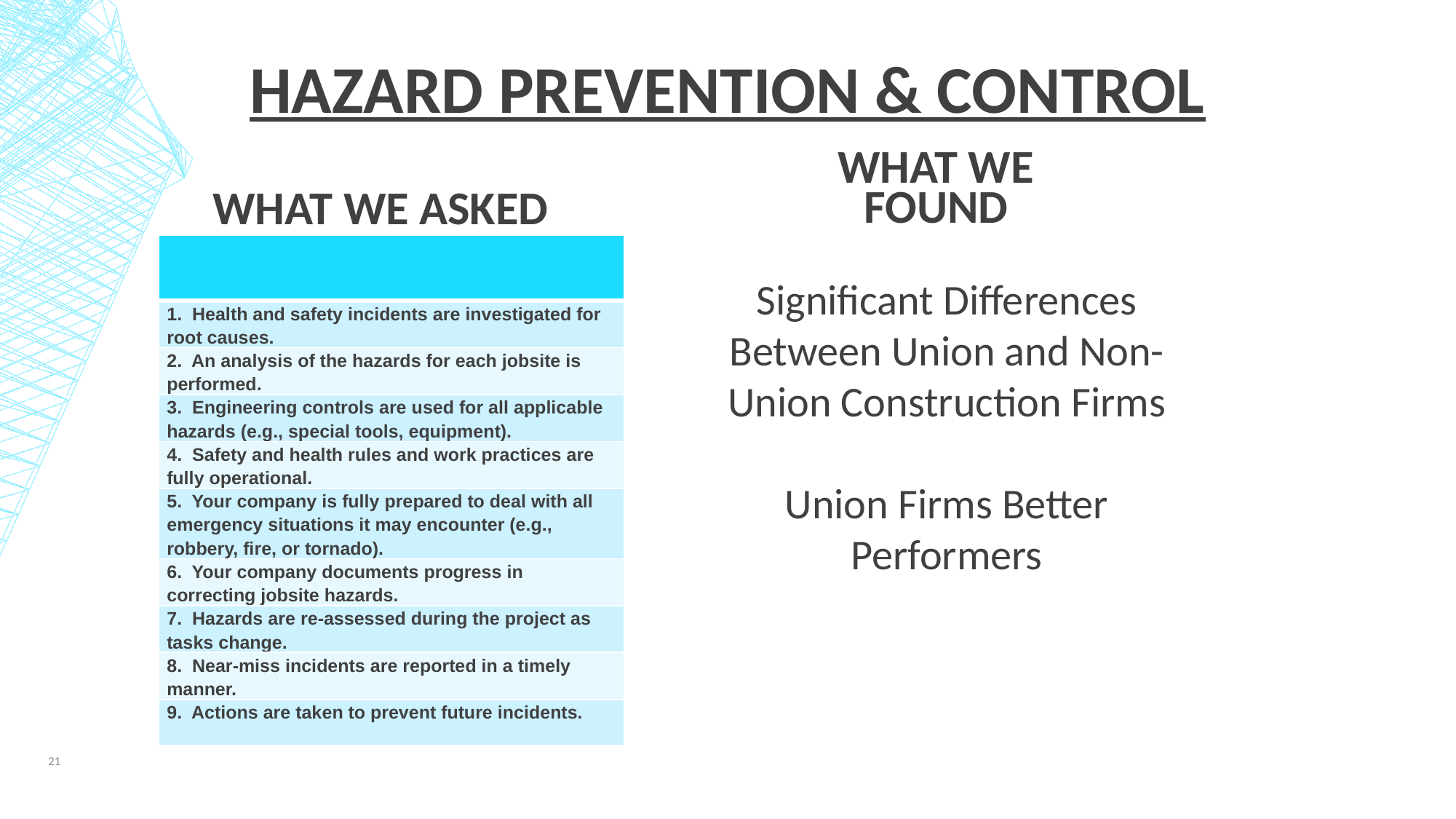

Hazard Prevention & Control
What We Found
What We Asked
|  |
| --- |
| 1. Health and safety incidents are investigated for root causes. |
| 2. An analysis of the hazards for each jobsite is performed. |
| 3. Engineering controls are used for all applicable hazards (e.g., special tools, equipment). |
| 4. Safety and health rules and work practices are fully operational. |
| 5. Your company is fully prepared to deal with all emergency situations it may encounter (e.g., robbery, fire, or tornado). |
| 6. Your company documents progress in correcting jobsite hazards. |
| 7. Hazards are re-assessed during the project as tasks change. |
| 8. Near-miss incidents are reported in a timely manner. |
| 9. Actions are taken to prevent future incidents. |
Significant Differences Between Union and Non-Union Construction Firms

Union Firms Better Performers

21